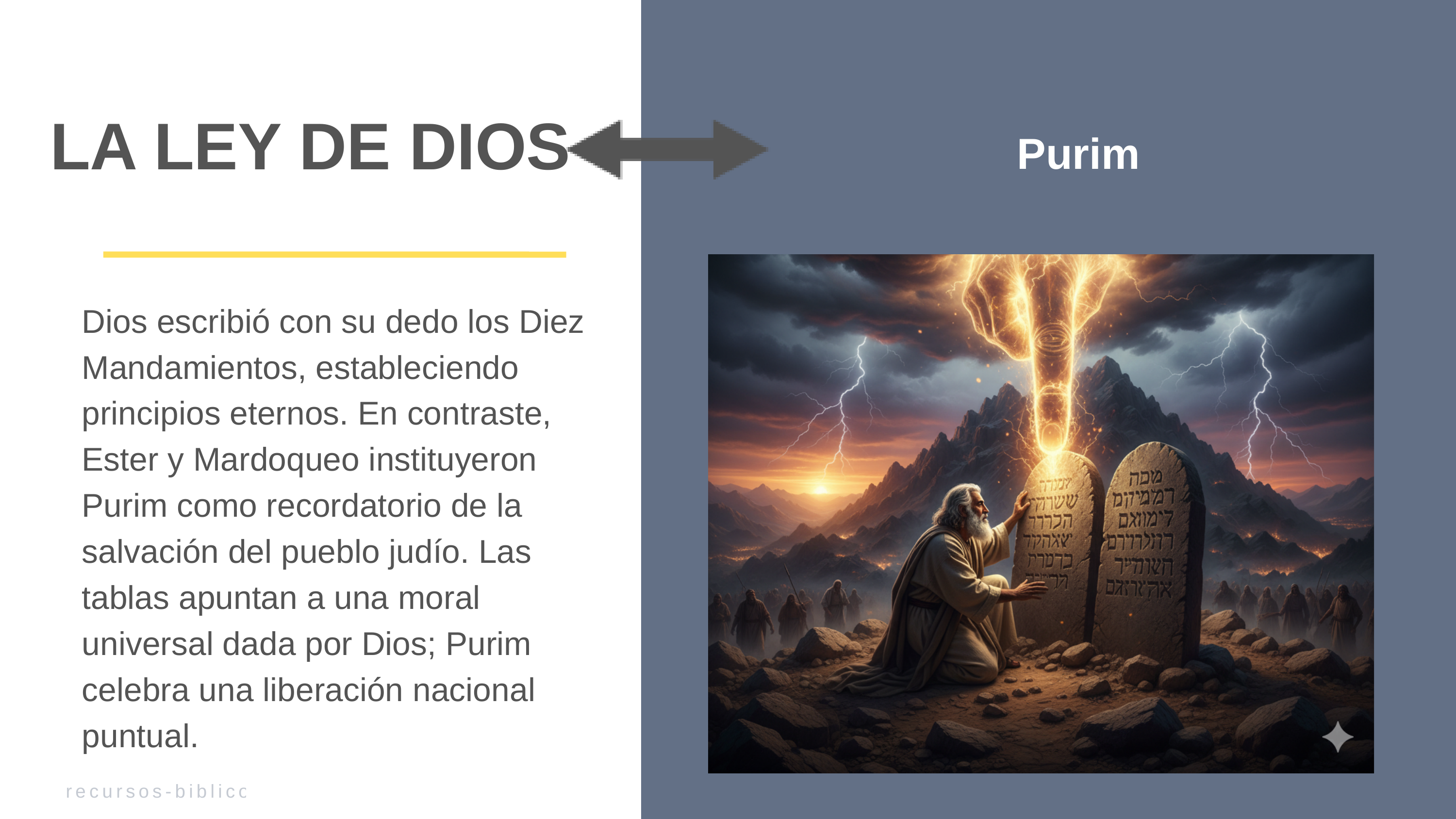

las 12 piedras colocadas al cruzar el Jordán.
LA LEY DE DIOS
Purim

Dios escribió con su dedo los Diez Mandamientos, estableciendo principios eternos. En contraste, Ester y Mardoqueo instituyeron Purim como recordatorio de la salvación del pueblo judío. Las tablas apuntan a una moral universal dada por Dios; Purim celebra una liberación nacional puntual.
recursos-biblicos.com